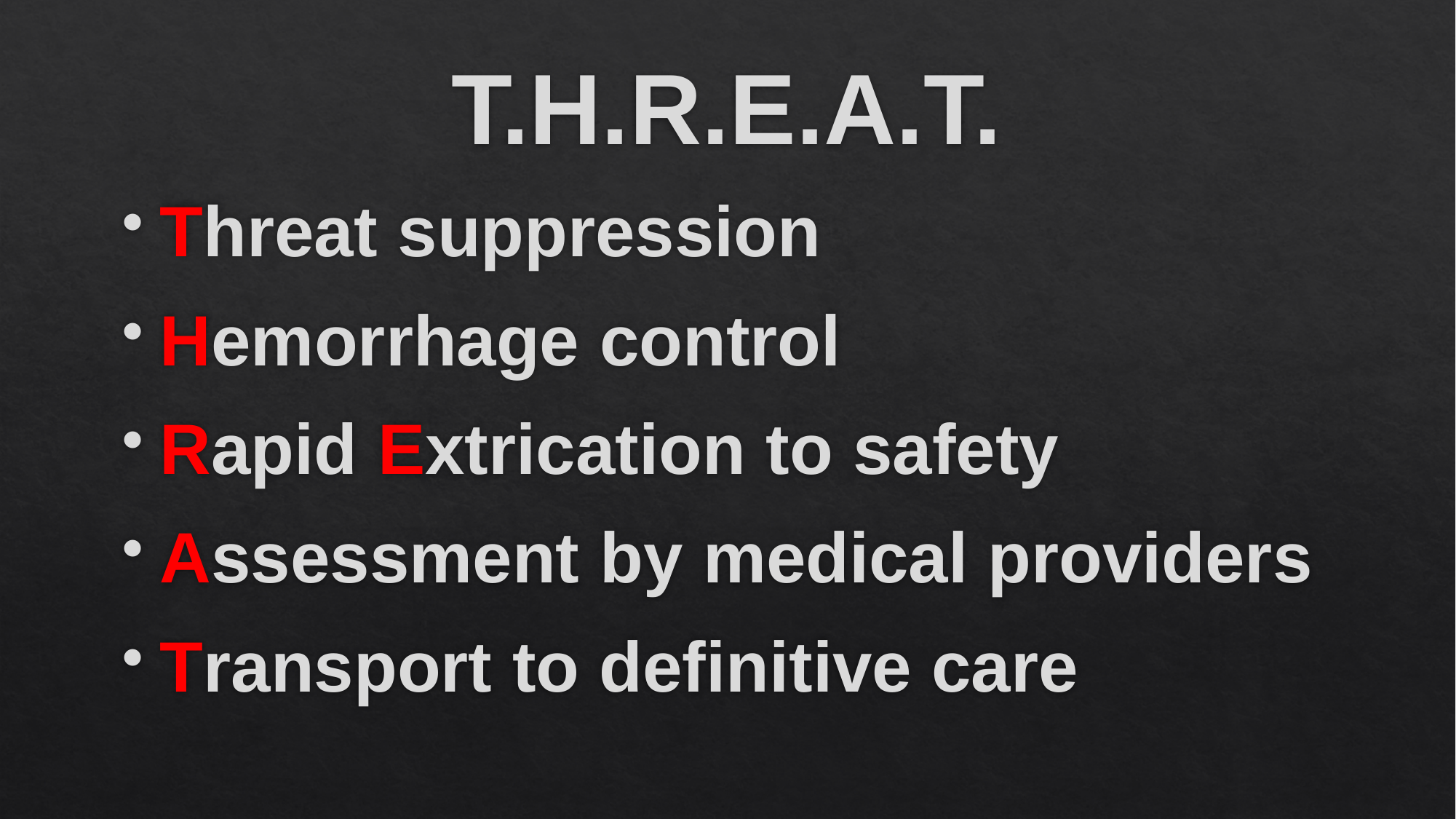

# T.H.R.E.A.T.
Threat suppression
Hemorrhage control
Rapid Extrication to safety
Assessment by medical providers
Transport to definitive care